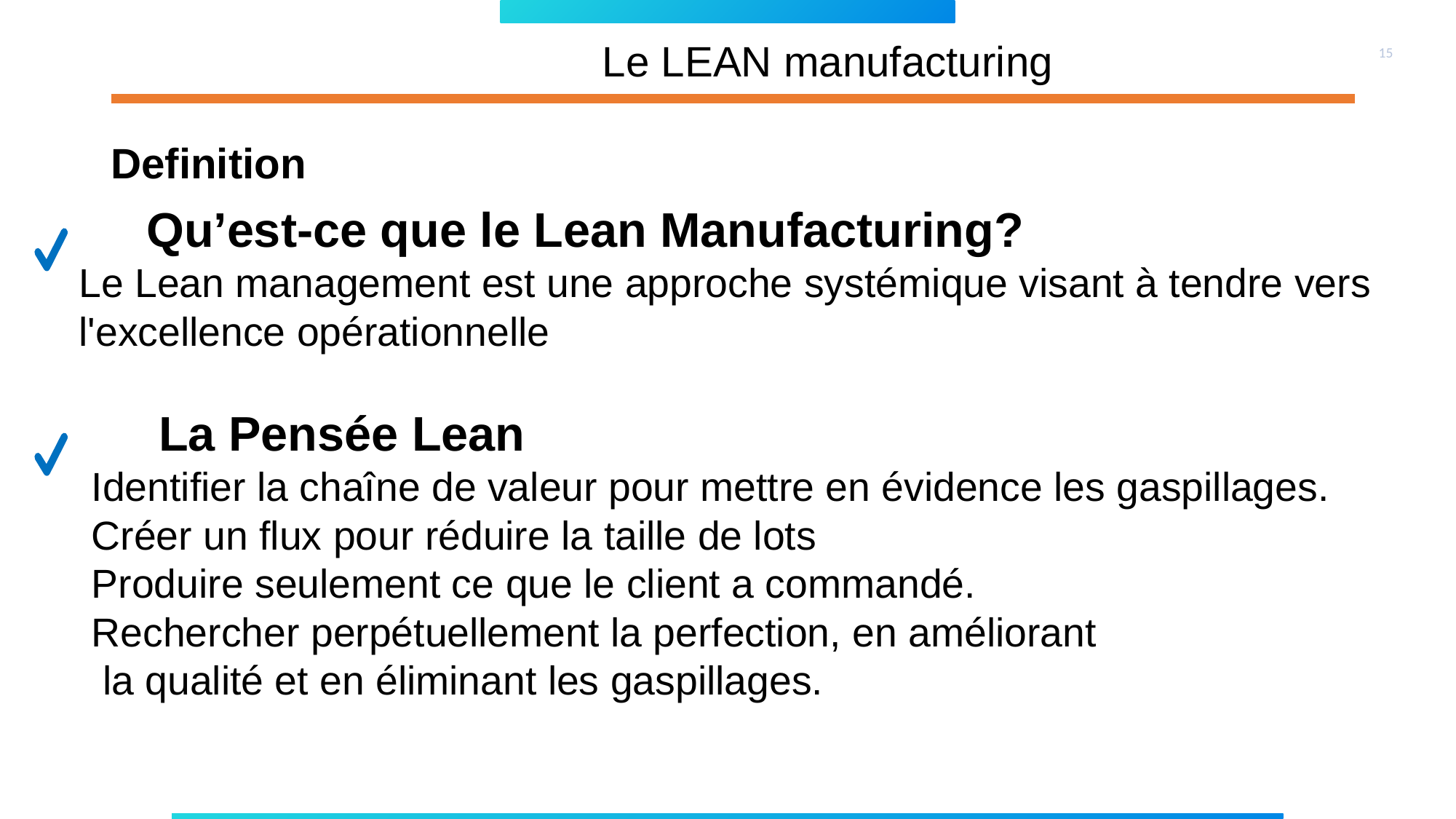

Le LEAN manufacturing

Definition
15
     Qu’est-ce que le Lean Manufacturing?
Le Lean management est une approche systémique visant à tendre vers l'excellence opérationnelle

     La Pensée Lean
Identifier la chaîne de valeur pour mettre en évidence les gaspillages.
Créer un flux pour réduire la taille de lots
Produire seulement ce que le client a commandé.
Rechercher perpétuellement la perfection, en améliorant
 la qualité et en éliminant les gaspillages.